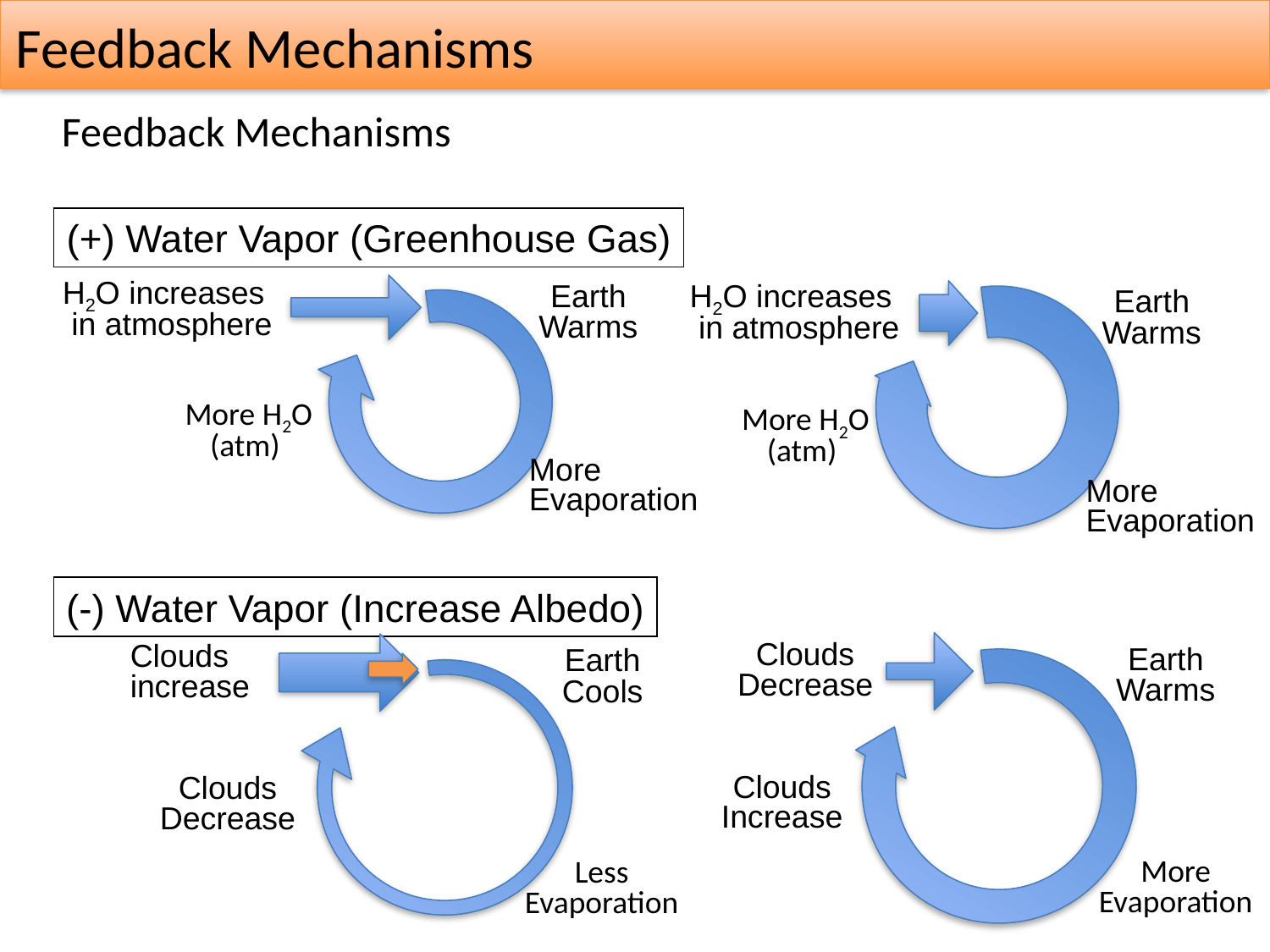

Feedback Mechanisms
13
Feedback Mechanisms
(+) Water Vapor (Greenhouse Gas)
H2O increases
 in atmosphere

Earth
Warms
More H2O (atm)
More
Evaporation
H2O increases
 in atmosphere

Earth
Warms
More H2O (atm)
More
Evaporation
(-) Water Vapor (Increase Albedo)

Clouds
Decrease
Earth
Warms
Clouds
Increase
More
Evaporation

Clouds
increase
Earth
Cools
Clouds
Decrease
Less
Evaporation